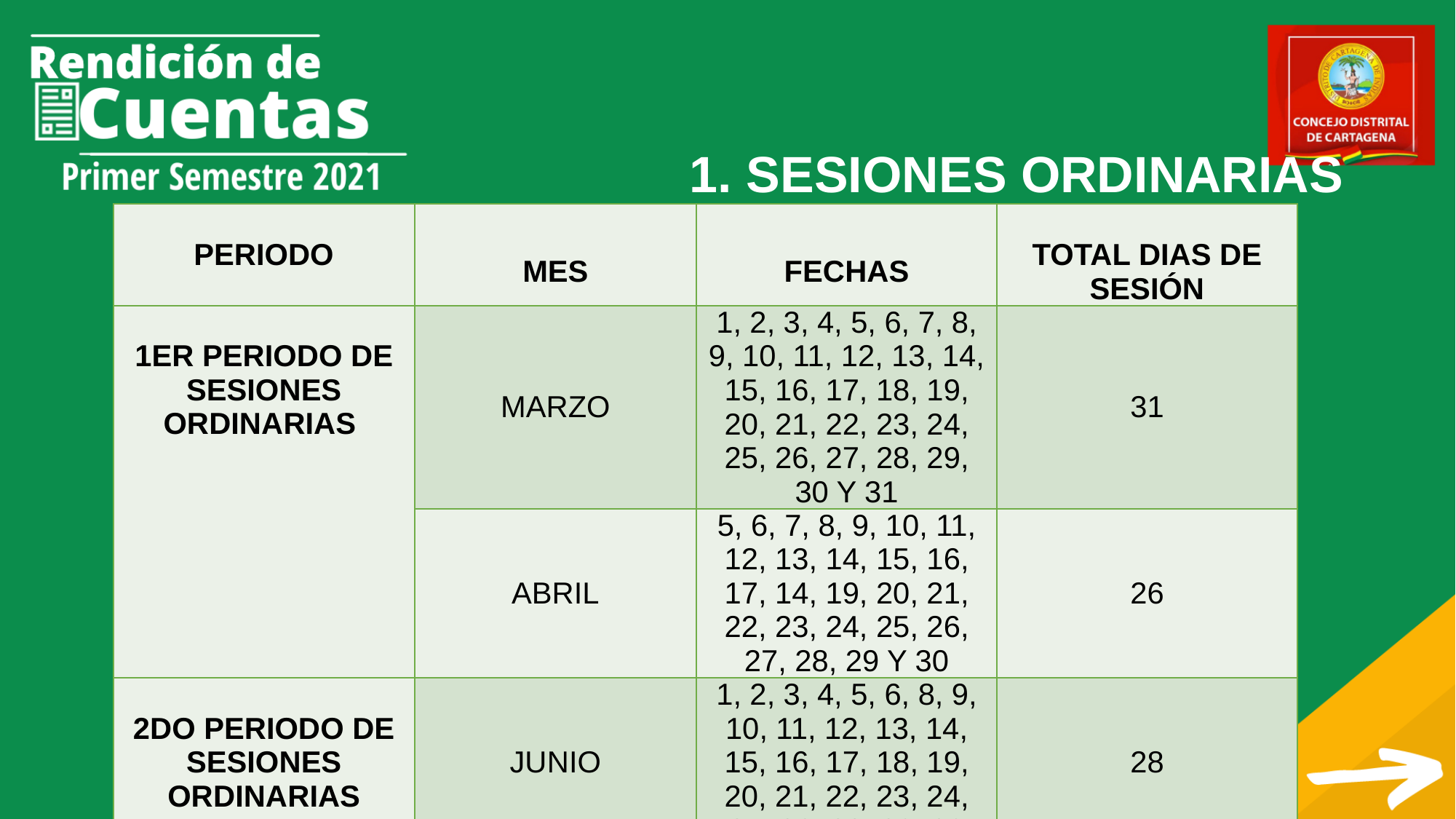

# 1. SESIONES ORDINARIAS
| PERIODO | MES | FECHAS | TOTAL DIAS DE SESIÓN |
| --- | --- | --- | --- |
| 1ER PERIODO DE SESIONES ORDINARIAS | MARZO | 1, 2, 3, 4, 5, 6, 7, 8, 9, 10, 11, 12, 13, 14, 15, 16, 17, 18, 19, 20, 21, 22, 23, 24, 25, 26, 27, 28, 29, 30 Y 31 | 31 |
|  | ABRIL | 5, 6, 7, 8, 9, 10, 11, 12, 13, 14, 15, 16, 17, 14, 19, 20, 21, 22, 23, 24, 25, 26, 27, 28, 29 Y 30 | 26 |
| 2DO PERIODO DE SESIONES ORDINARIAS | JUNIO | 1, 2, 3, 4, 5, 6, 8, 9, 10, 11, 12, 13, 14, 15, 16, 17, 18, 19, 20, 21, 22, 23, 24, 25, 26, 28, 29, 30 | 28 |
| TOTAL SESIONES ORDINARIAS REALIZADAS |  |  | 85 |